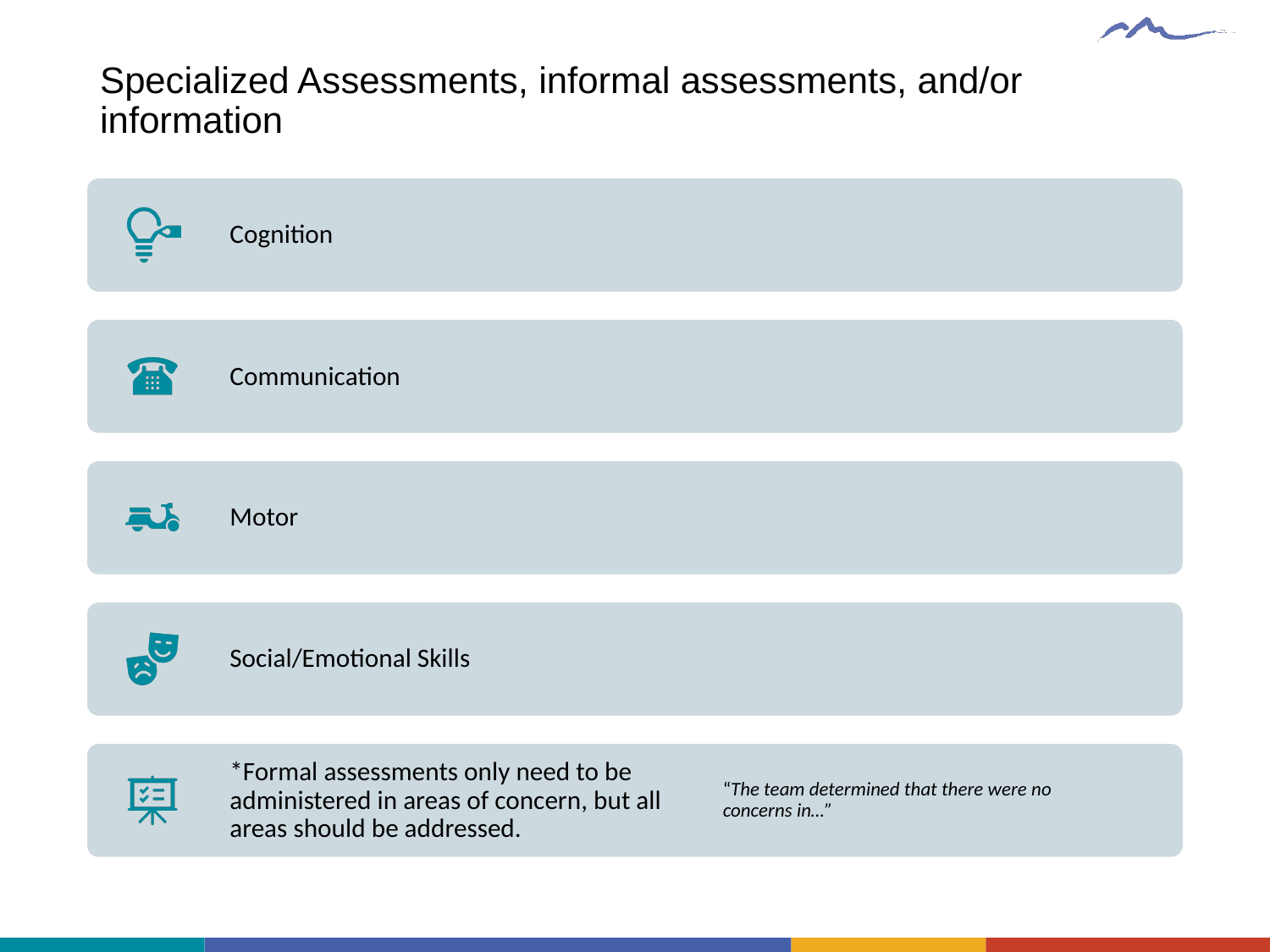

# Specialized Assessments, informal assessments, and/or information
Cognition
Communication
Motor
Social/Emotional Skills
*Formal assessments only need to be administered in areas of concern, but all areas should be addressed.
“The team determined that there were no 	concerns in…”